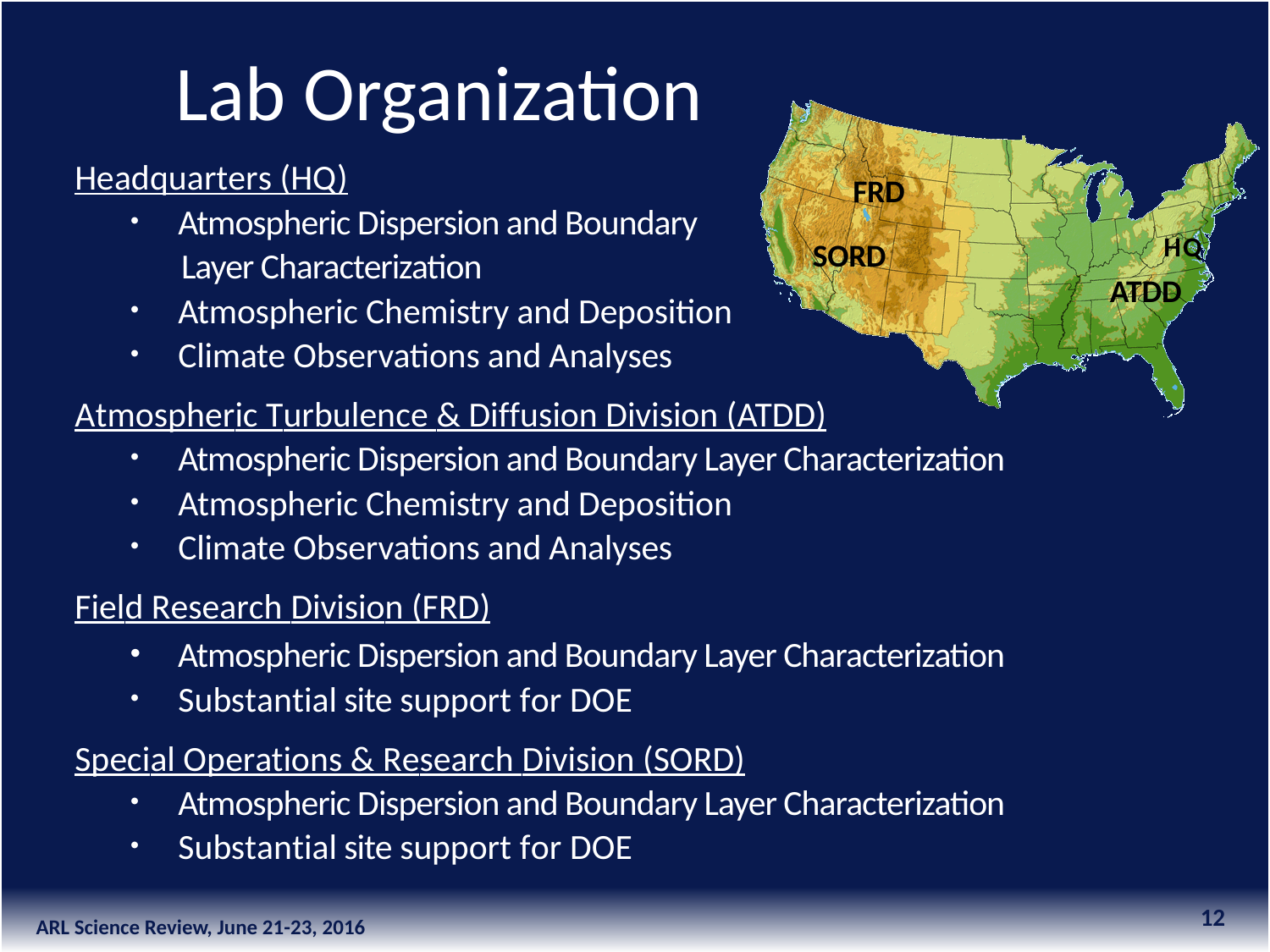

# Lab Organization

FRD
 HQ

SORD
ATDD
Headquarters (HQ)
Atmospheric Dispersion and Boundary
       Layer Characterization
Atmospheric Chemistry and Deposition
Climate Observations and Analyses
Atmospheric Turbulence & Diffusion Division (ATDD)
Atmospheric Dispersion and Boundary Layer Characterization
Atmospheric Chemistry and Deposition
Climate Observations and Analyses
Field Research Division (FRD)
Atmospheric Dispersion and Boundary Layer Characterization
Substantial site support for DOE
Special Operations & Research Division (SORD)
Atmospheric Dispersion and Boundary Layer Characterization
Substantial site support for DOE
12
ARL Science Review, June 21-23, 2016